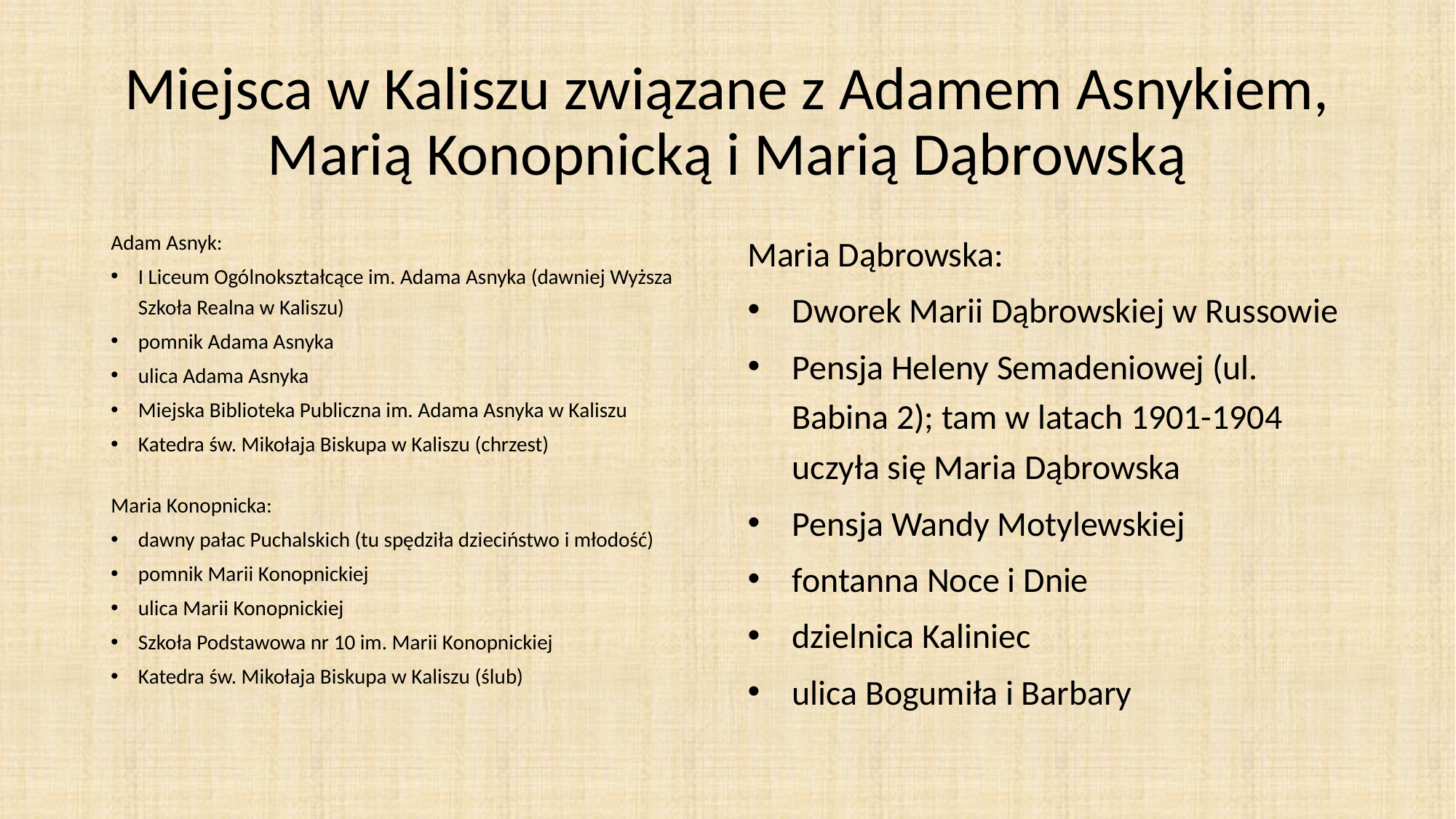

# Miejsca w Kaliszu związane z Adamem Asnykiem, Marią Konopnicką i Marią Dąbrowską
Adam Asnyk:
I Liceum Ogólnokształcące im. Adama Asnyka (dawniej Wyższa Szkoła Realna w Kaliszu)
pomnik Adama Asnyka
ulica Adama Asnyka
Miejska Biblioteka Publiczna im. Adama Asnyka w Kaliszu
Katedra św. Mikołaja Biskupa w Kaliszu (chrzest)

Maria Konopnicka:
dawny pałac Puchalskich (tu spędziła dzieciństwo i młodość)
pomnik Marii Konopnickiej
ulica Marii Konopnickiej
Szkoła Podstawowa nr 10 im. Marii Konopnickiej
Katedra św. Mikołaja Biskupa w Kaliszu (ślub)

Maria Dąbrowska:
Dworek Marii Dąbrowskiej w Russowie
Pensja Heleny Semadeniowej (ul. Babina 2); tam w latach 1901-1904 uczyła się Maria Dąbrowska
Pensja Wandy Motylewskiej
fontanna Noce i Dnie
dzielnica Kaliniec
ulica Bogumiła i Barbary